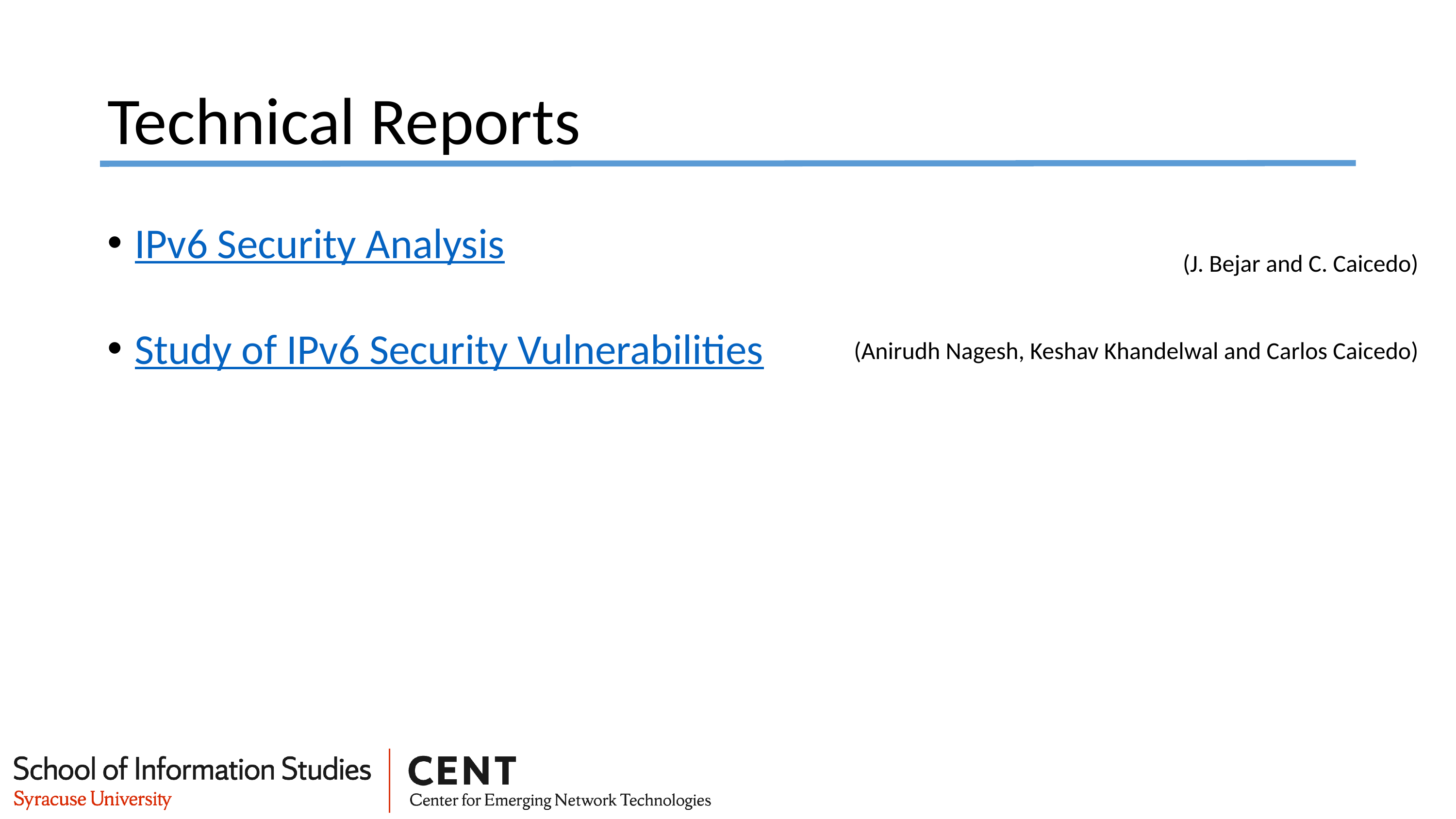

# Technical Reports
IPv6 Security Analysis

Study of IPv6 Security Vulnerabilities
(J. Bejar and C. Caicedo)

(Anirudh Nagesh, Keshav Khandelwal and Carlos Caicedo)